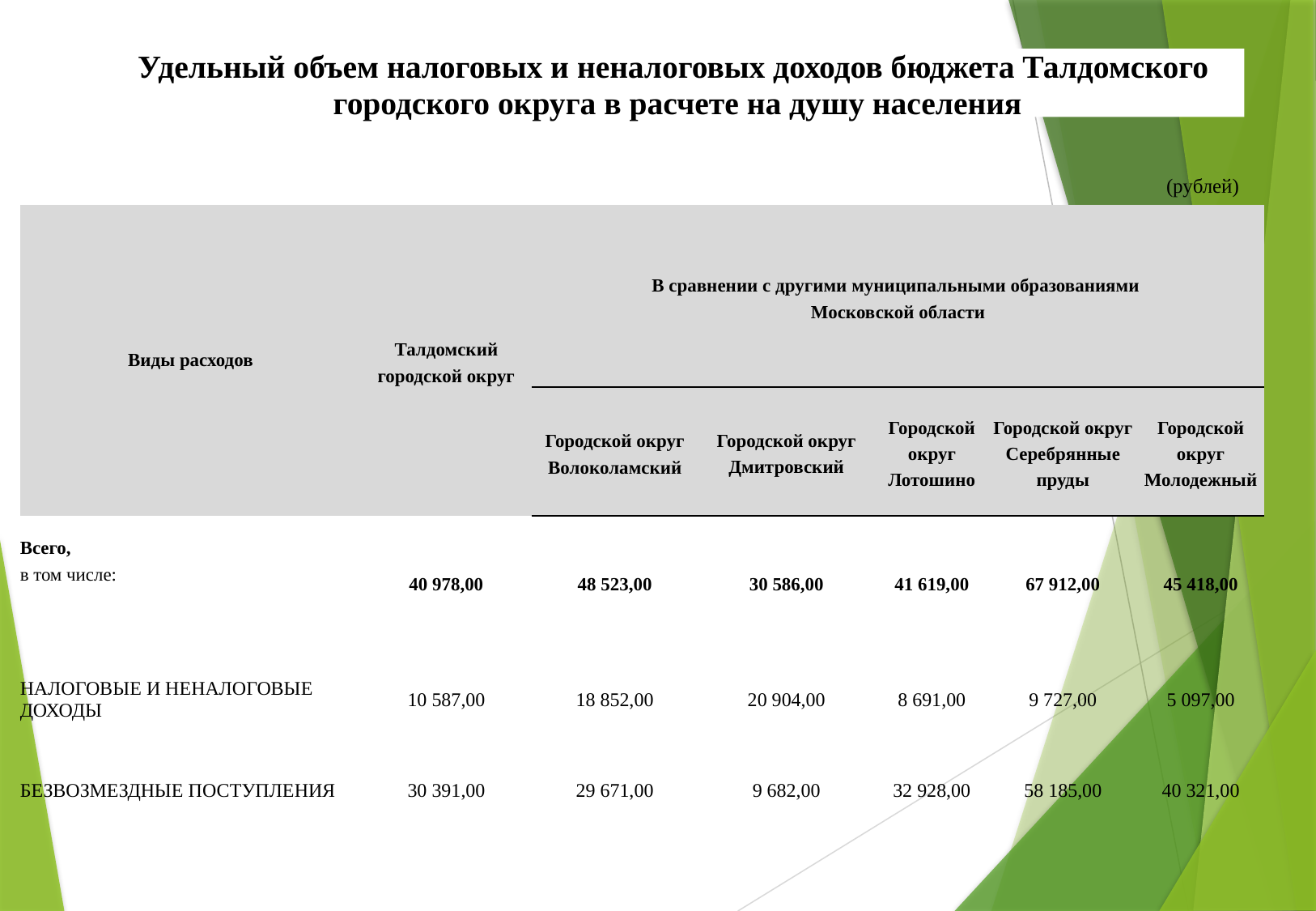

Удельный объем налоговых и неналоговых доходов бюджета Талдомского  городского округа в расчете на душу населения
(рублей)
| Виды расходов | Талдомский городской округ | В сравнении с другими муниципальными образованиями Московской области |  |  |  |  |
| --- | --- | --- | --- | --- | --- | --- |
|  |  | Городской округ Волоколамский | Городской округ Дмитровский | Городской округ Лотошино | Городской округ Серебрянные пруды | Городской округ Молодежный |
| Всего, в том числе: | 40 978,00 | 48 523,00 | 30 586,00 | 41 619,00 | 67 912,00 | 45 418,00 |
| НАЛОГОВЫЕ И НЕНАЛОГОВЫЕ ДОХОДЫ | 10 587,00 | 18 852,00 | 20 904,00 | 8 691,00 | 9 727,00 | 5 097,00 |
| БЕЗВОЗМЕЗДНЫЕ ПОСТУПЛЕНИЯ | 30 391,00 | 29 671,00 | 9 682,00 | 32 928,00 | 58 185,00 | 40 321,00 |